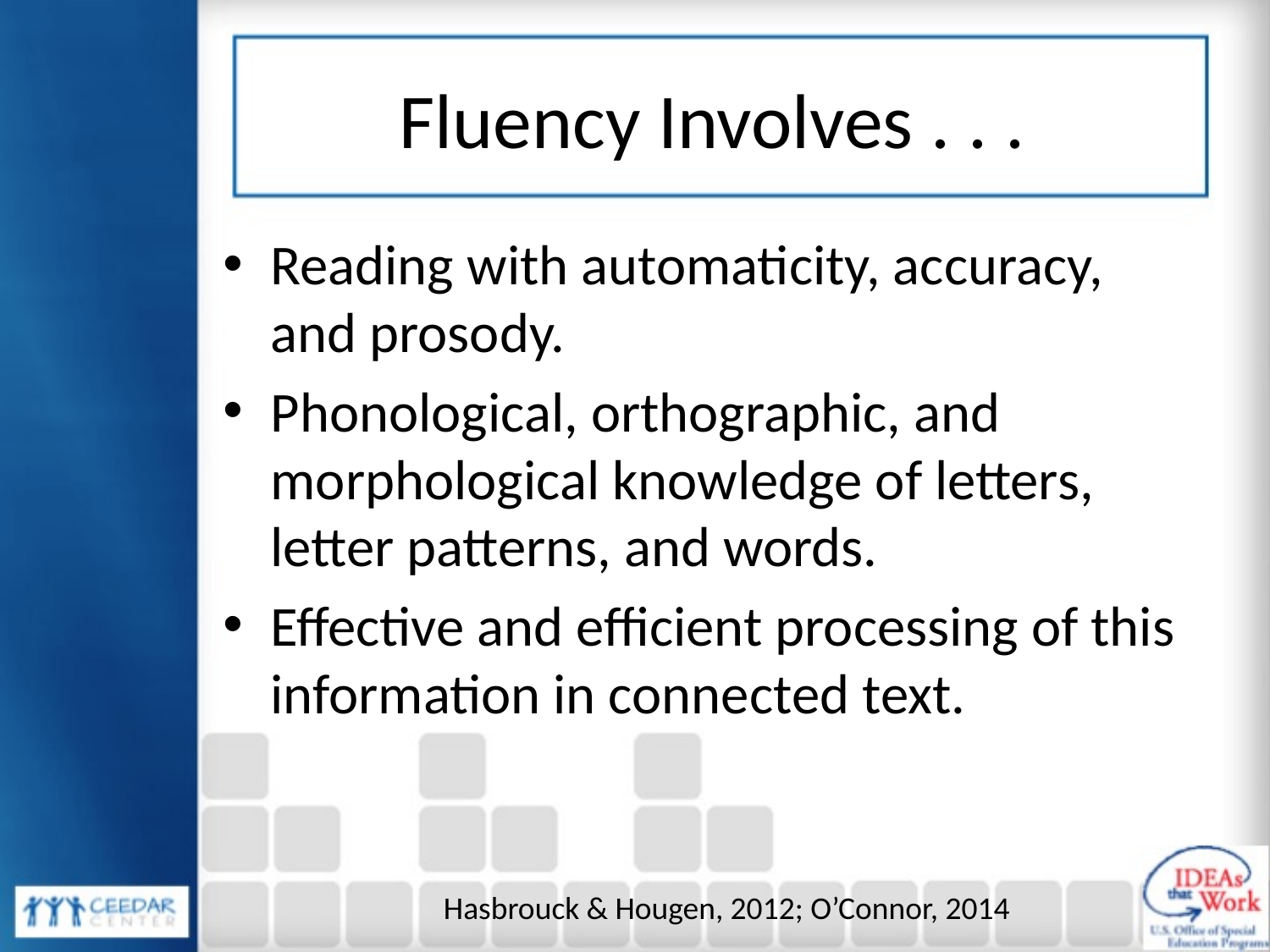

# Fluency Involves . . .
Reading with automaticity, accuracy, and prosody.
Phonological, orthographic, and morphological knowledge of letters, letter patterns, and words.
Effective and efficient processing of this information in connected text.

Hasbrouck & Hougen, 2012; O’Connor, 2014